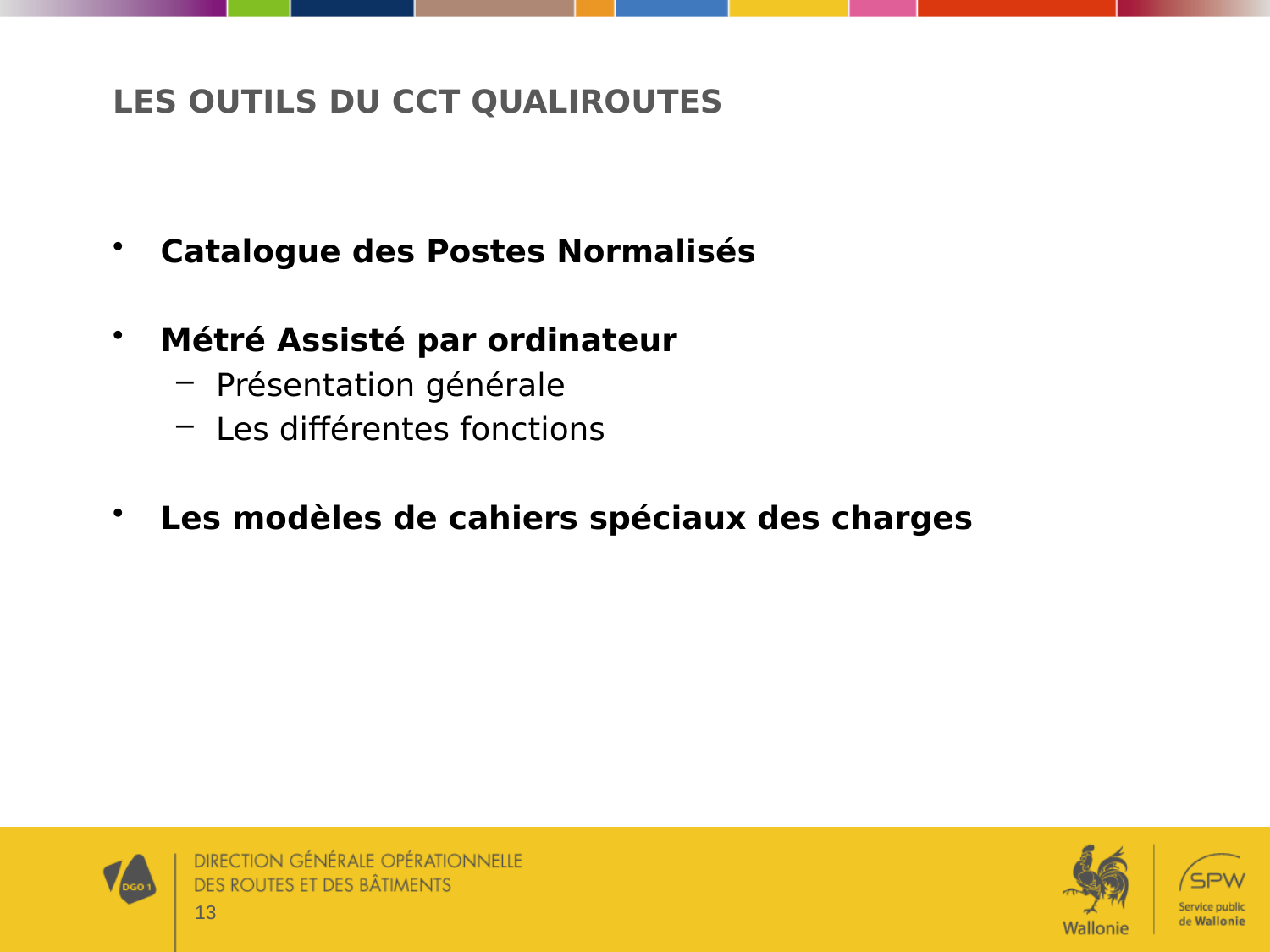

Les outils du CCT Qualiroutes
Catalogue des Postes Normalisés

Métré Assisté par ordinateur
Présentation générale
Les différentes fonctions

Les modèles de cahiers spéciaux des charges
13